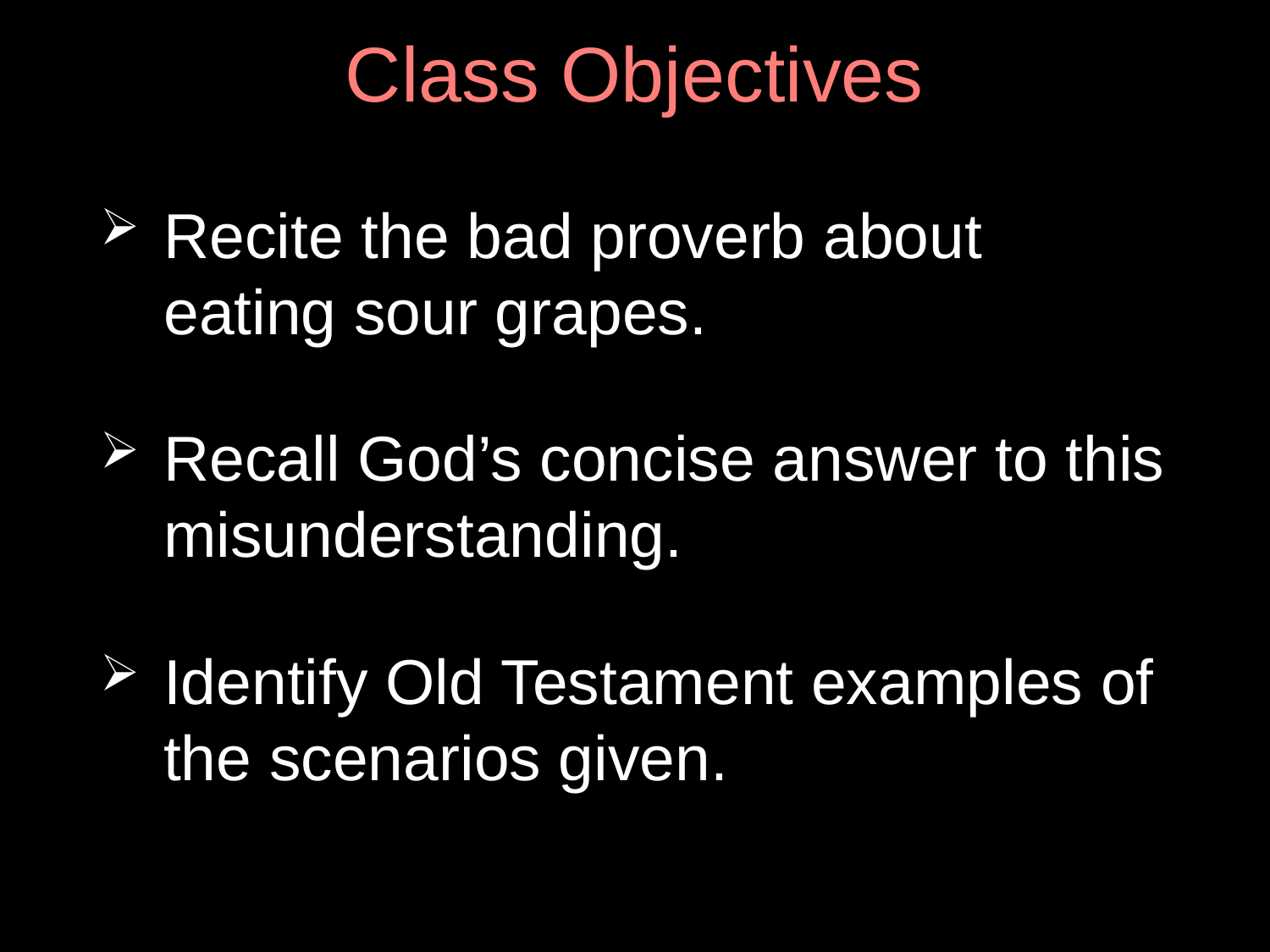

# Class Objectives
Recite the bad proverb about eating sour grapes.
Recall God’s concise answer to this misunderstanding.
Identify Old Testament examples of the scenarios given.